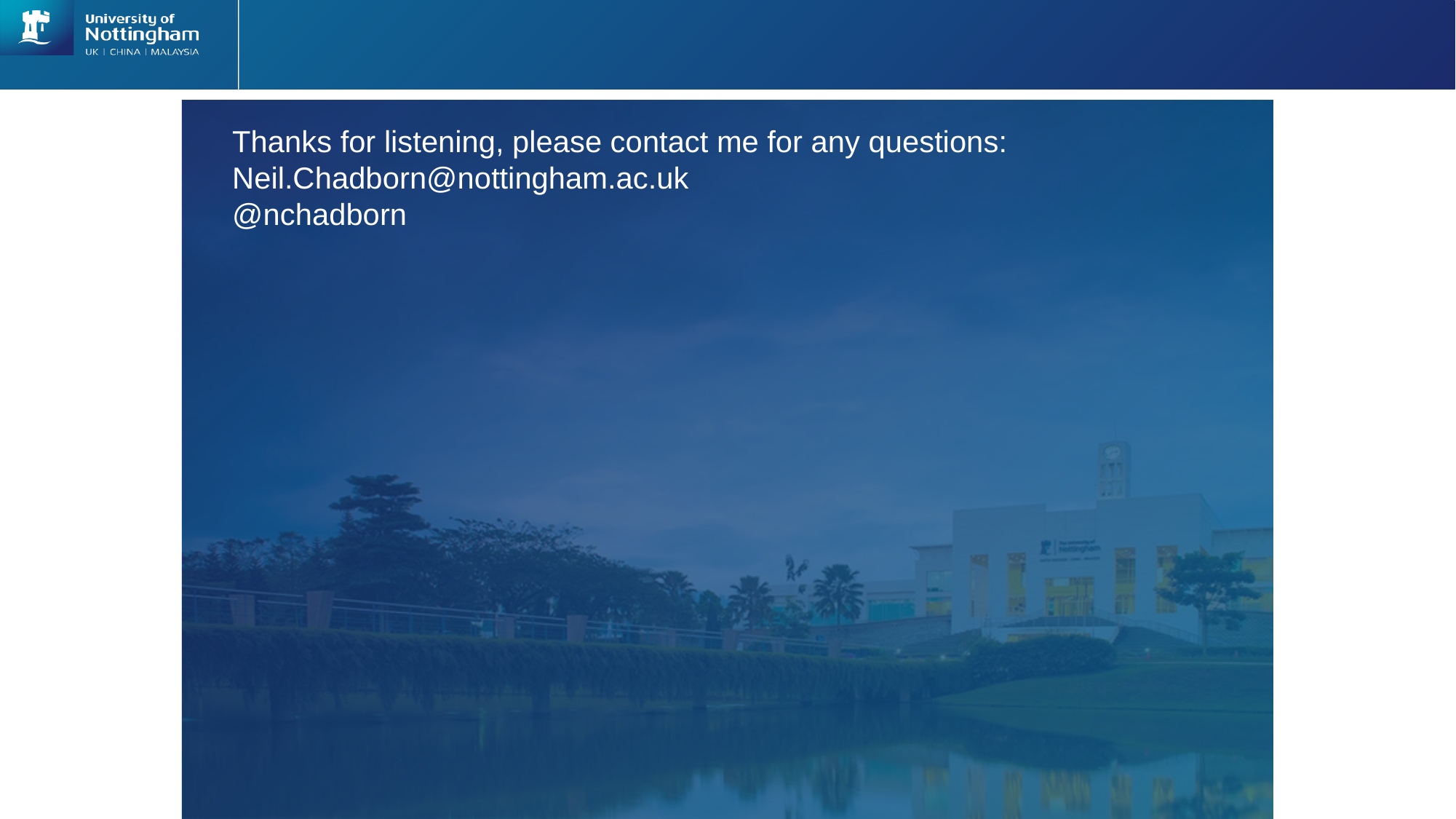

#

Thanks for listening, please contact me for any questions:
Neil.Chadborn@nottingham.ac.uk
@nchadborn